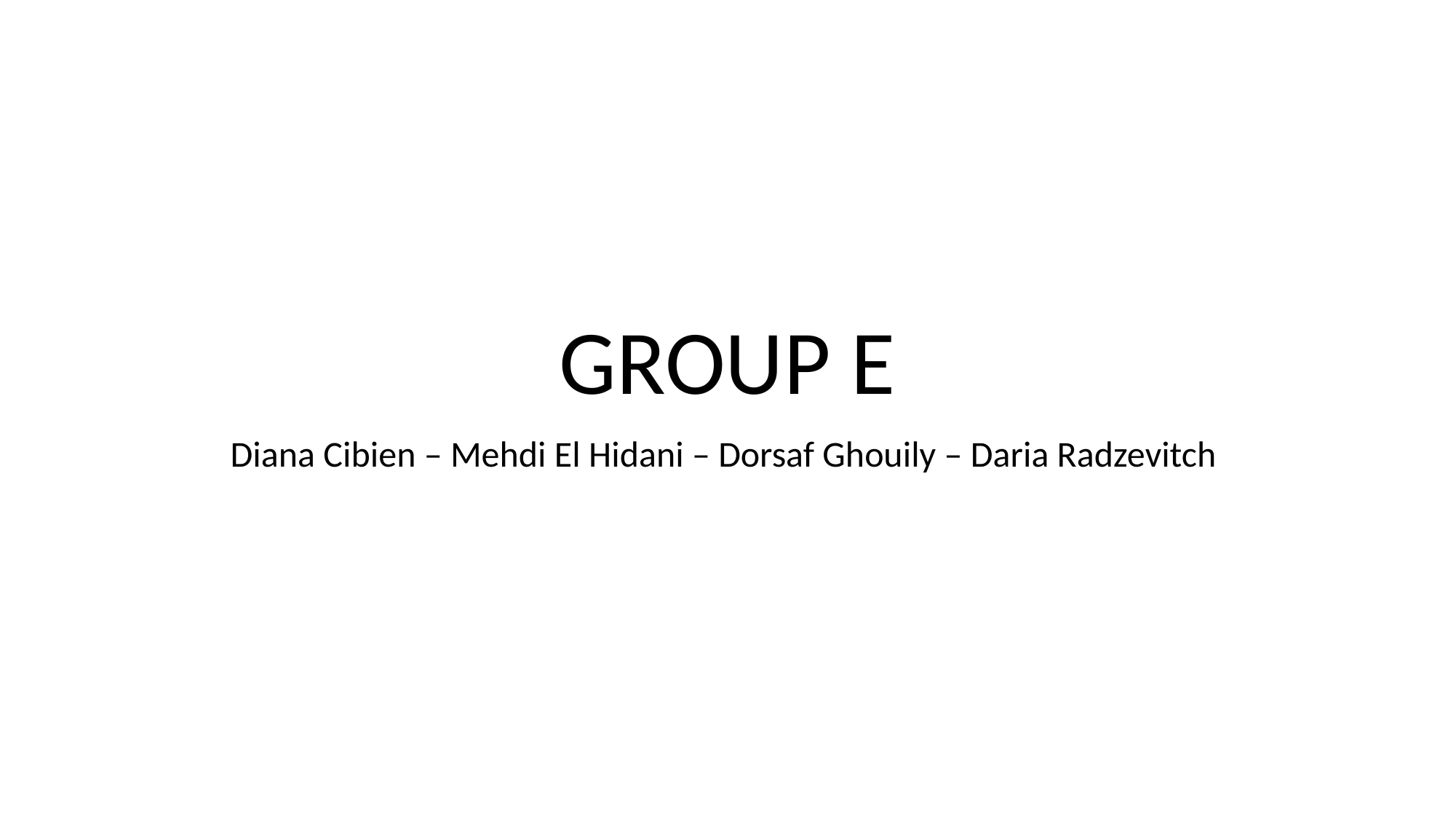

# GROUP E
Diana Cibien – Mehdi El Hidani – Dorsaf Ghouily – Daria Radzevitch